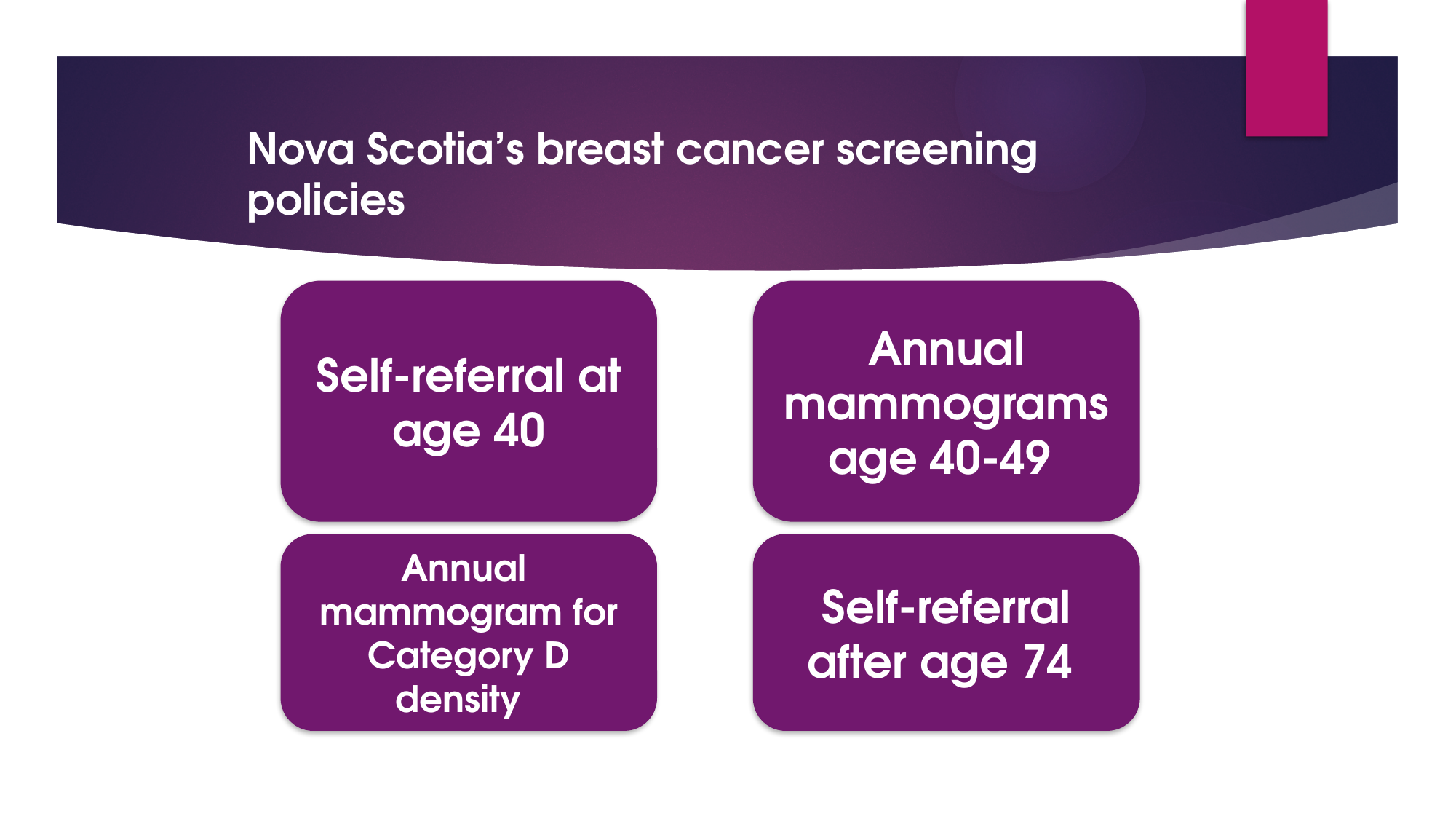

Nova Scotia’s breast cancer screening policies
Self-referral at age 40
Annual mammograms age 40-49
Annual
mammogram for Category D density
Self-referral after age 74